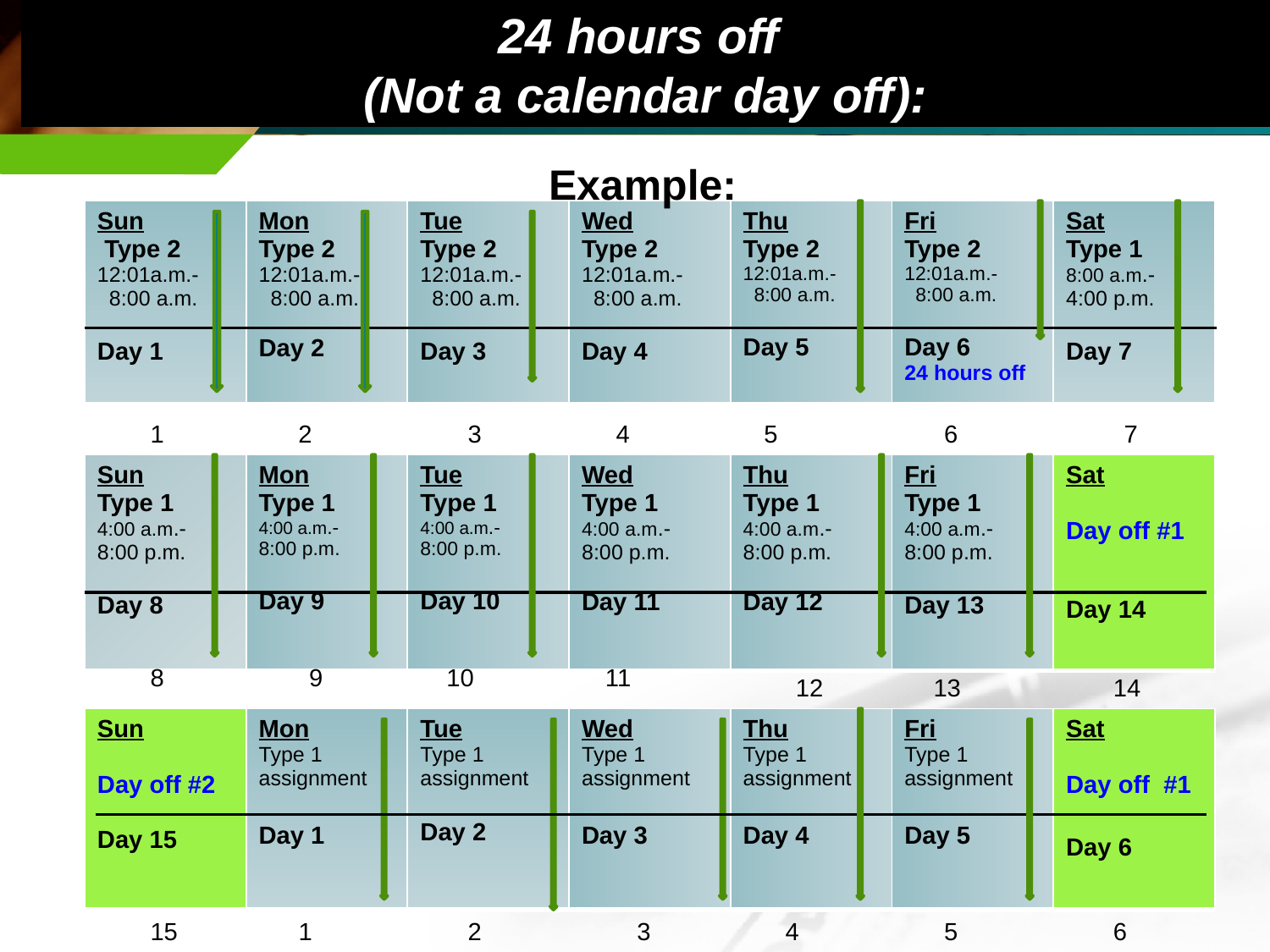

24 hours off
(Not a calendar day off):
 Example:
| Sun Type 2 12:01a.m.- 8:00 a.m. Day 1 | Mon Type 2 12:01a.m.- 8:00 a.m. . Day 2 | Tue Type 2 12:01a.m.- 8:00 a.m. Day 3 | Wed Type 2 12:01a.m.- 8:00 a.m. Day 4 | Thu Type 2 12:01a.m.- 8:00 a.m. Day 5 | Fri Type 2 12:01a.m.- 8:00 a.m. Day 6 24 hours off | Sat Type 1 8:00 a.m.- 4:00 p.m. Day 7 |
| --- | --- | --- | --- | --- | --- | --- |

1
2
3
4
5
6
7
| Sun Type 1 4:00 a.m.- 8:00 p.m. Day 8 | Mon Type 1 4:00 a.m.- 8:00 p.m. Day 9 | Tue Type 1 4:00 a.m.- 8:00 p.m. Day 10 | Wed Type 1 4:00 a.m.- 8:00 p.m. Day 11 | Thu Type 1 4:00 a.m.- 8:00 p.m. Day 12 | Fri Type 1 4:00 a.m.- 8:00 p.m. Day 13 | Sat Day off #1 Day 14 |
| --- | --- | --- | --- | --- | --- | --- |

8
9
10
11
12
13
14
| Sun Day off #2 Day 15 | Mon Type 1 assignment Day 1 | Tue Type 1 assignment Day 2 | Wed Type 1 assignment Day 3 | Thu Type 1 assignment Day 4 | Fri Type 1 assignment Day 5 | Sat Day off #1 Day 6 |
| --- | --- | --- | --- | --- | --- | --- |

15
1
2
3
4
5
6